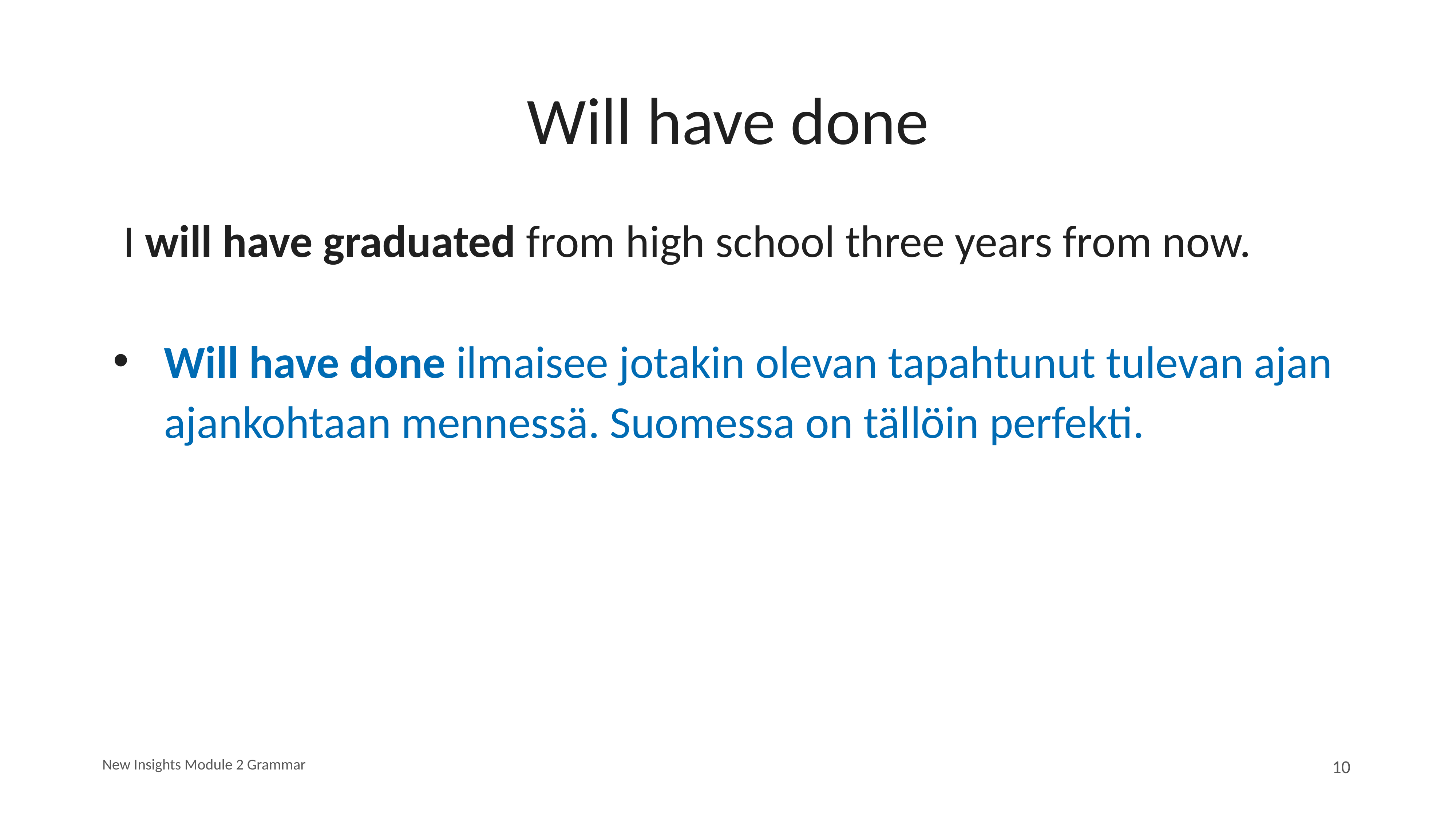

# Will have done
 I will have graduated from high school three years from now.

Will have done ilmaisee jotakin olevan tapahtunut tulevan ajan ajankohtaan mennessä. Suomessa on tällöin perfekti.
New Insights Module 2 Grammar
10